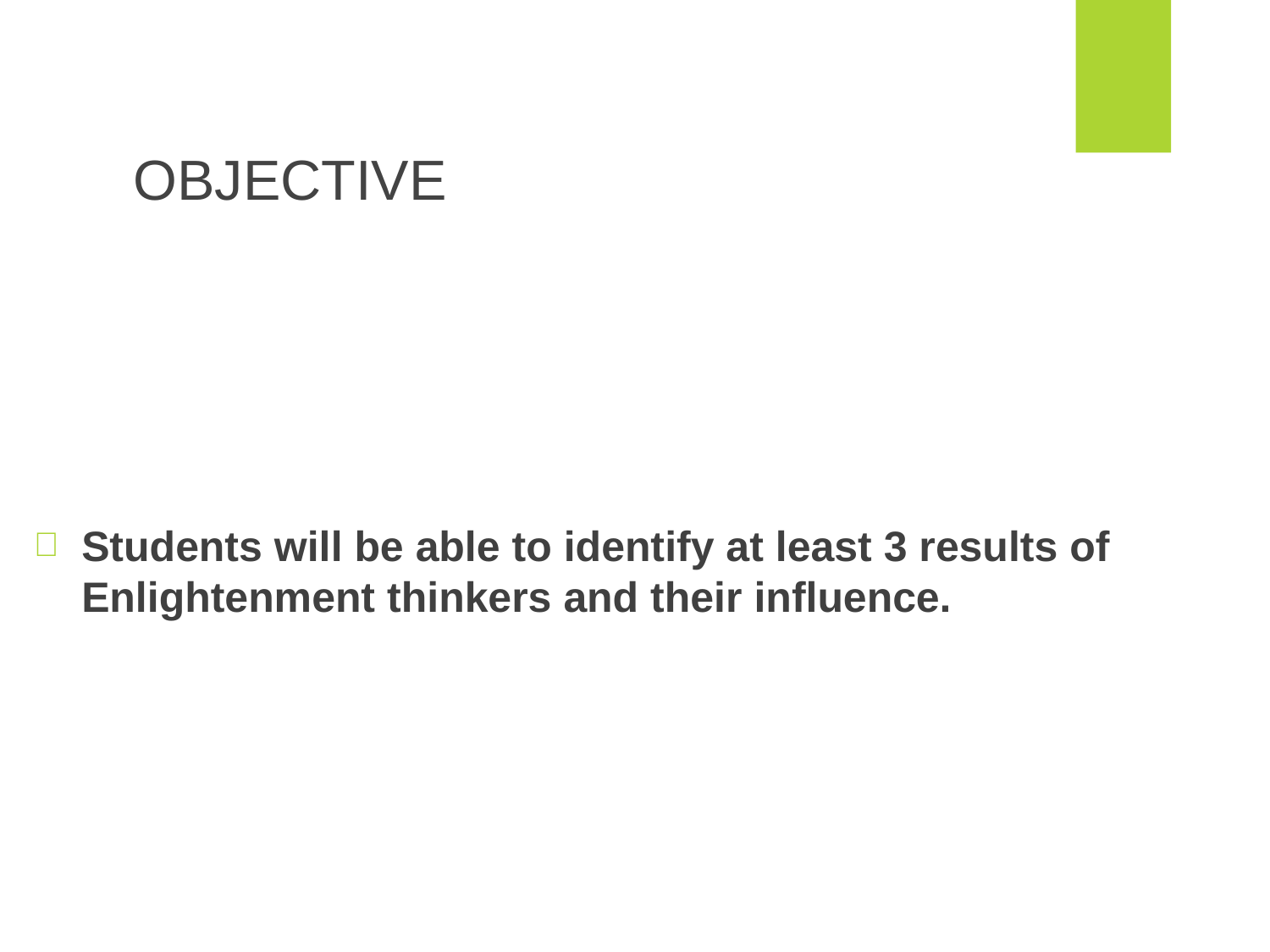

# OBJECTIVE

Students will be able to identify at least 3 results of Enlightenment thinkers and their influence.